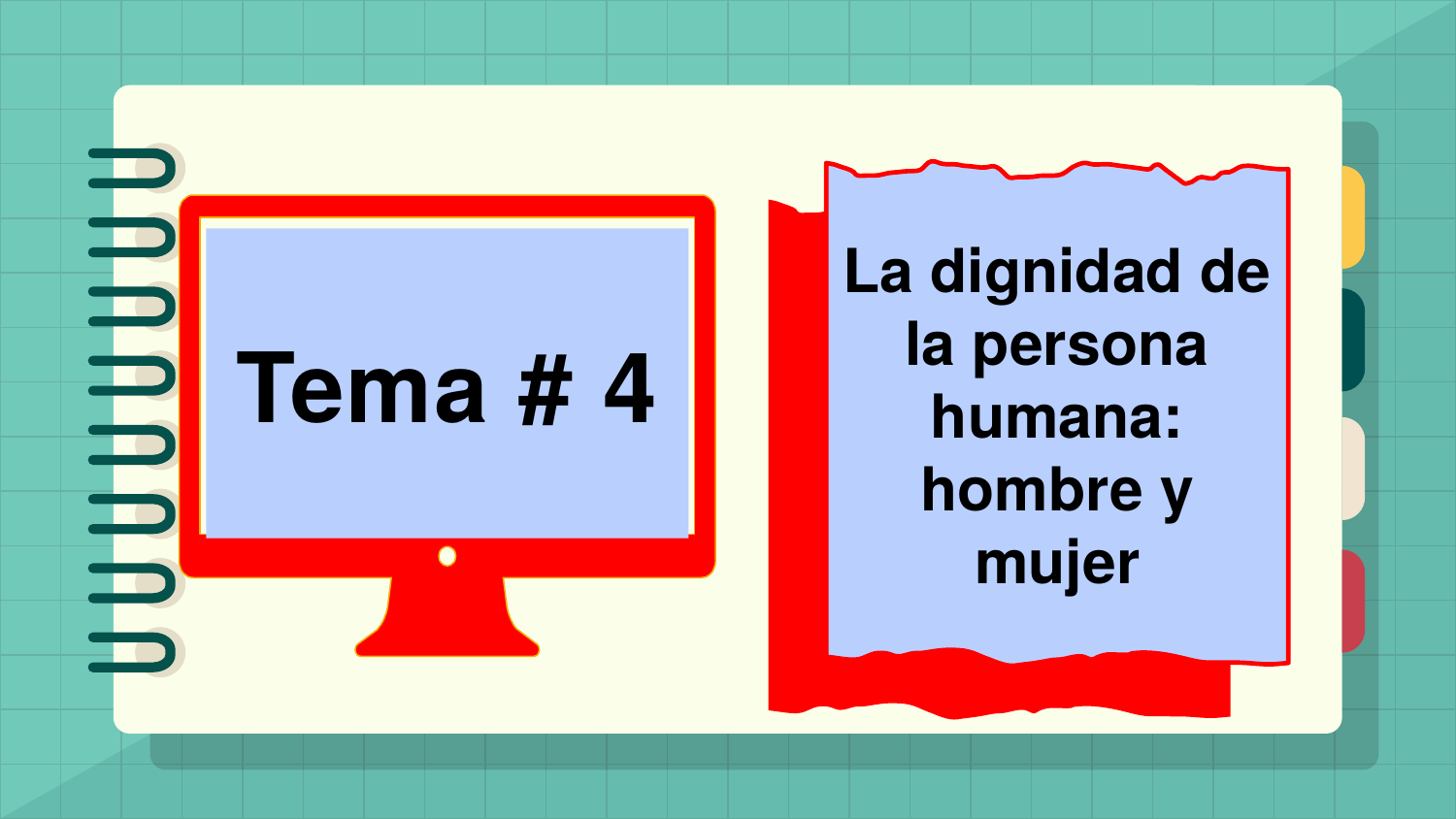

La dignidad de la persona humana: hombre y mujer

Tema # 4